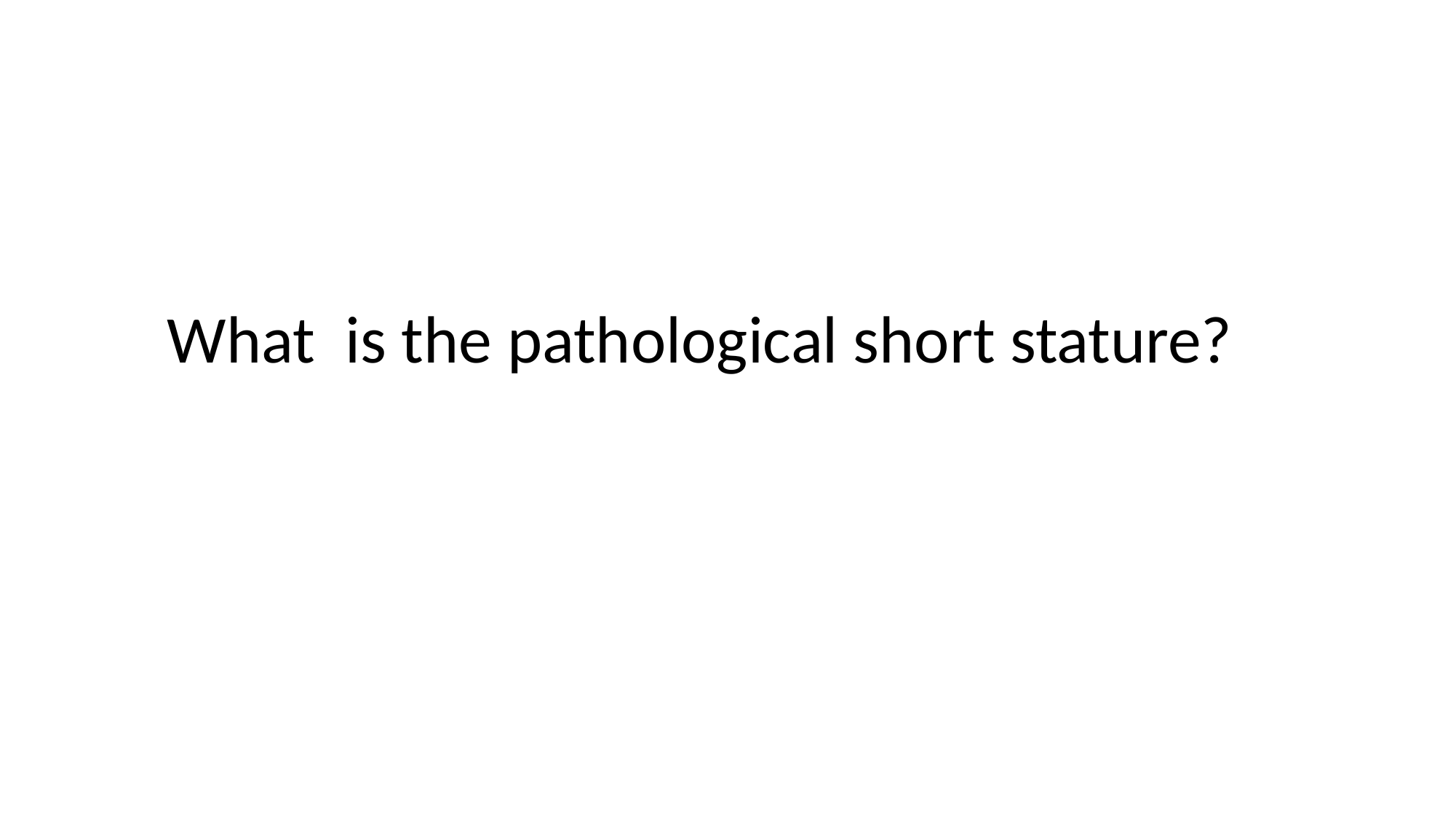

# What  is the pathological short stature?